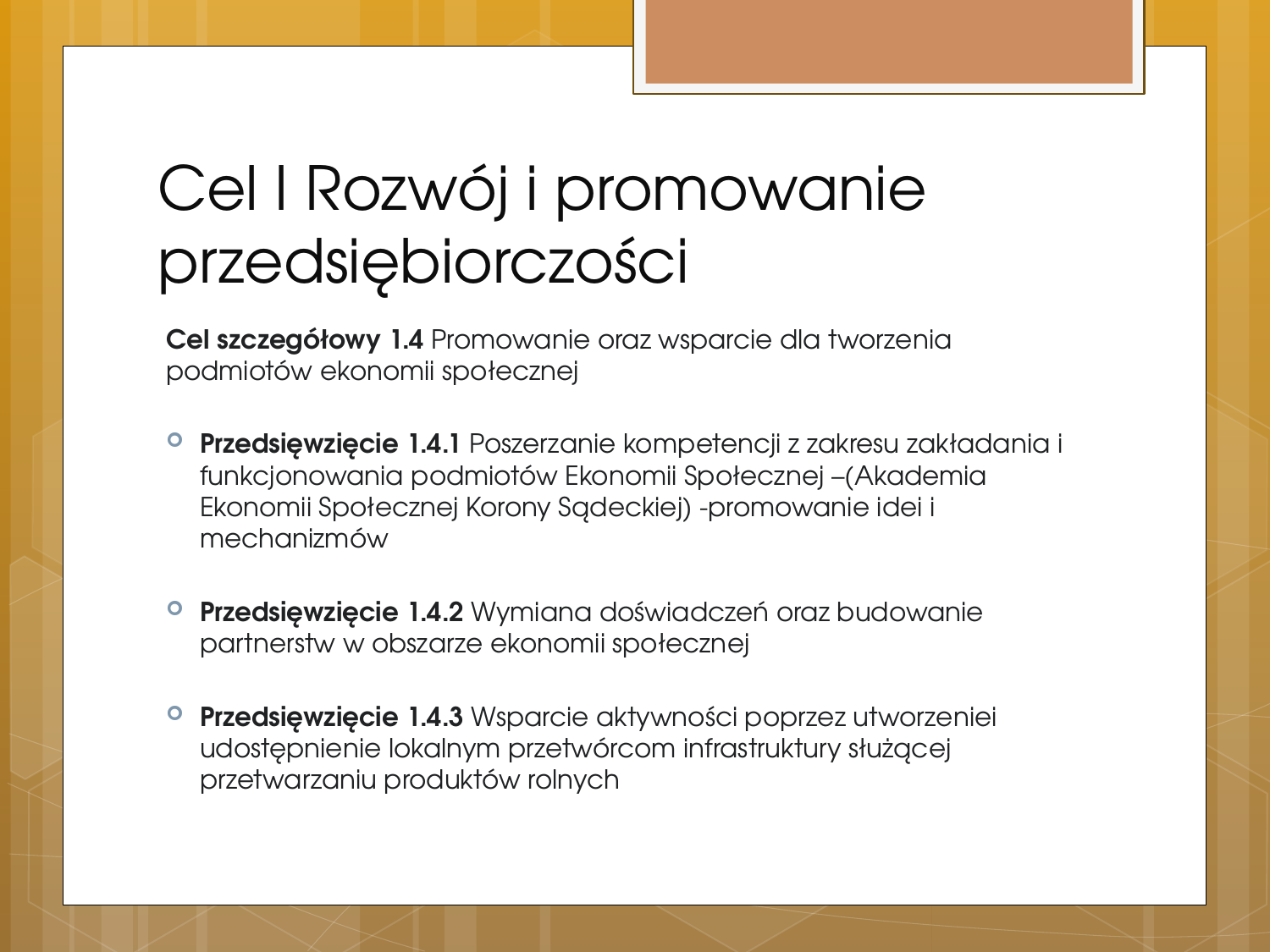

# Cel I Rozwój i promowanie przedsiębiorczości
Cel szczegółowy 1.4 Promowanie oraz wsparcie dla tworzenia podmiotów ekonomii społecznej

Przedsięwzięcie 1.4.1 Poszerzanie kompetencji z zakresu zakładania i funkcjonowania podmiotów Ekonomii Społecznej –(Akademia Ekonomii Społecznej Korony Sądeckiej) -promowanie idei i mechanizmów

Przedsięwzięcie 1.4.2 Wymiana doświadczeń oraz budowanie partnerstw w obszarze ekonomii społecznej

Przedsięwzięcie 1.4.3 Wsparcie aktywności poprzez utworzeniei udostępnienie lokalnym przetwórcom infrastruktury służącej przetwarzaniu produktów rolnych